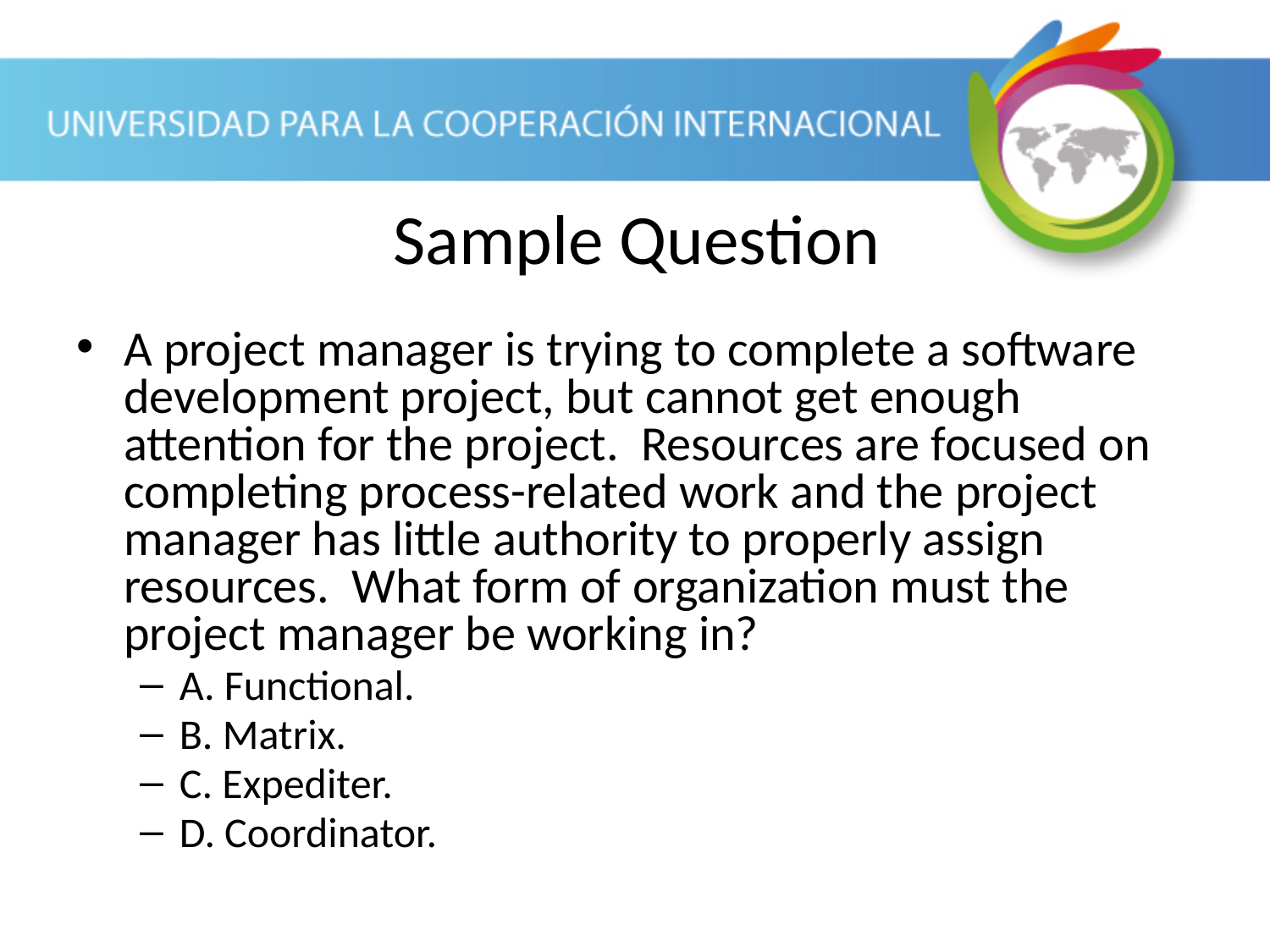

Sample Question
A project manager is trying to complete a software development project, but cannot get enough attention for the project.  Resources are focused on completing process-related work and the project manager has little authority to properly assign resources.  What form of organization must the project manager be working in?
A. Functional.
B. Matrix.
C. Expediter.
D. Coordinator.